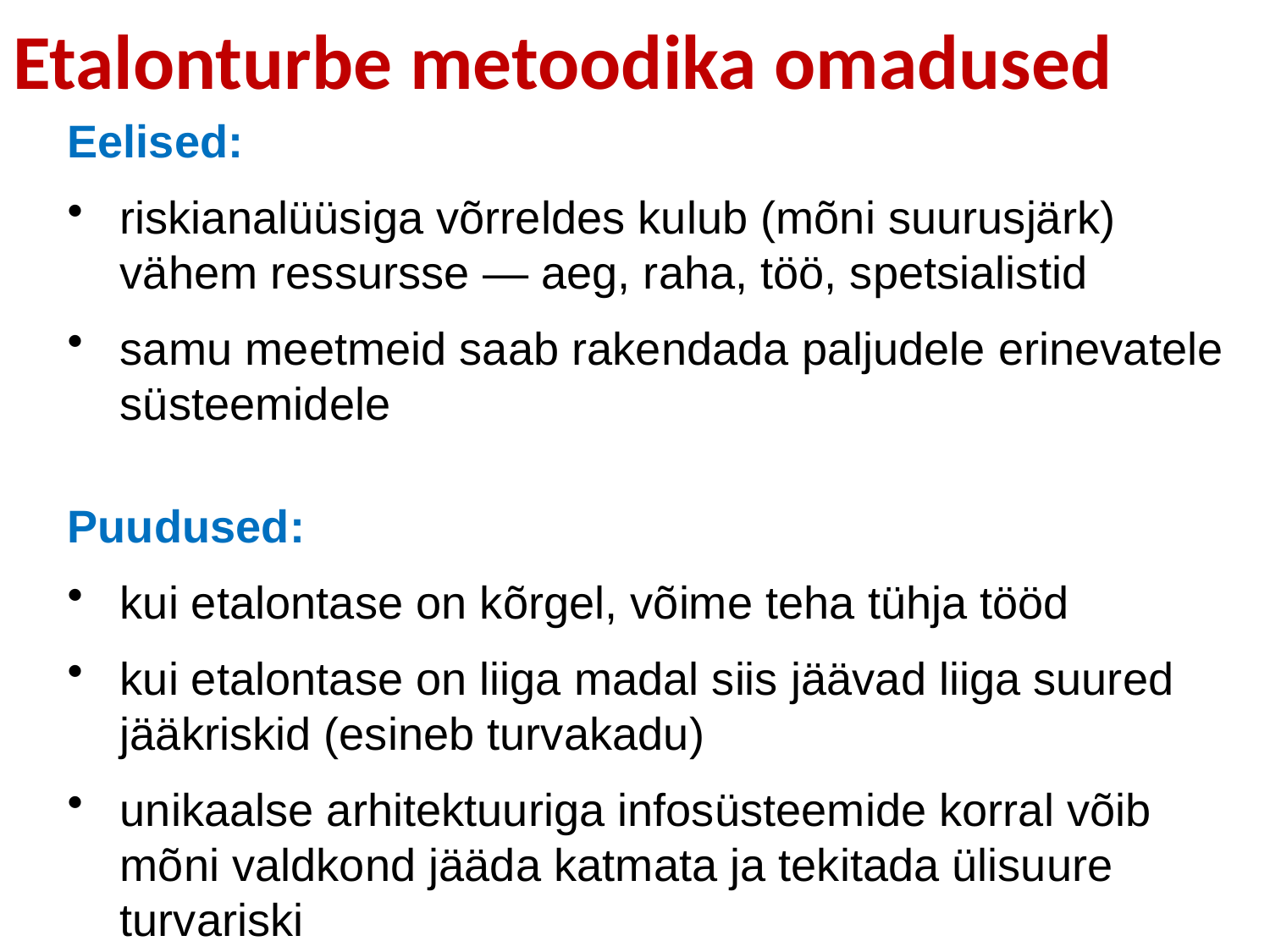

# Etalonturbe metoodika omadused
Eelised:
riskianalüüsiga võrreldes kulub (mõni suurusjärk) vähem ressursse — aeg, raha, töö, spetsialistid
samu meetmeid saab rakendada paljudele erinevatele süsteemidele

Puudused:
kui etalontase on kõrgel, võime teha tühja tööd
kui etalontase on liiga madal siis jäävad liiga suured jääkriskid (esineb turvakadu)
unikaalse arhitektuuriga infosüsteemide korral võib mõni valdkond jääda katmata ja tekitada ülisuure turvariski